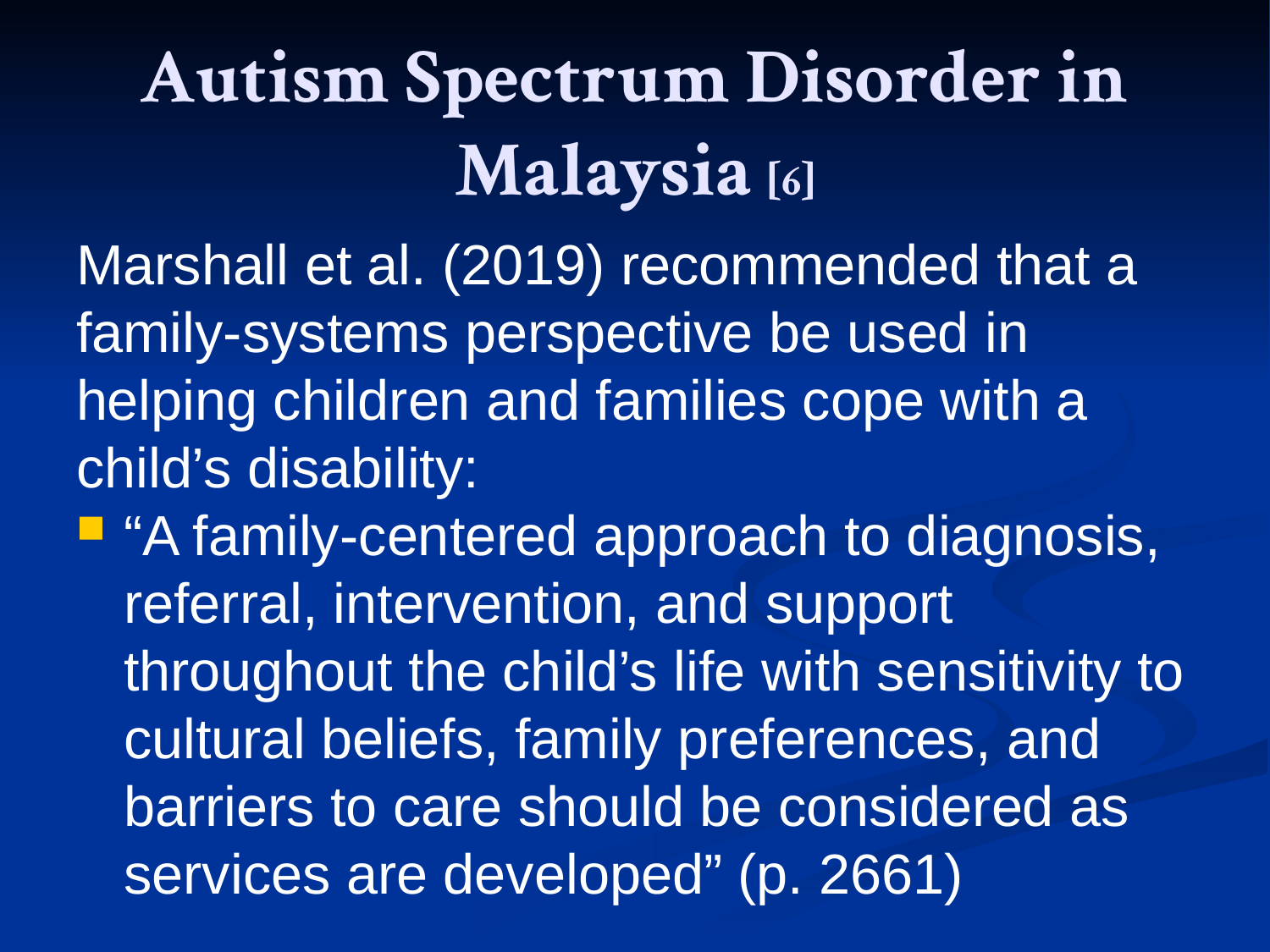

# Autism Spectrum Disorder in Malaysia [6]
Marshall et al. (2019) recommended that a family-systems perspective be used in helping children and families cope with a child’s disability:
“A family-centered approach to diagnosis, referral, intervention, and support throughout the child’s life with sensitivity to cultural beliefs, family preferences, and barriers to care should be considered as services are developed” (p. 2661)